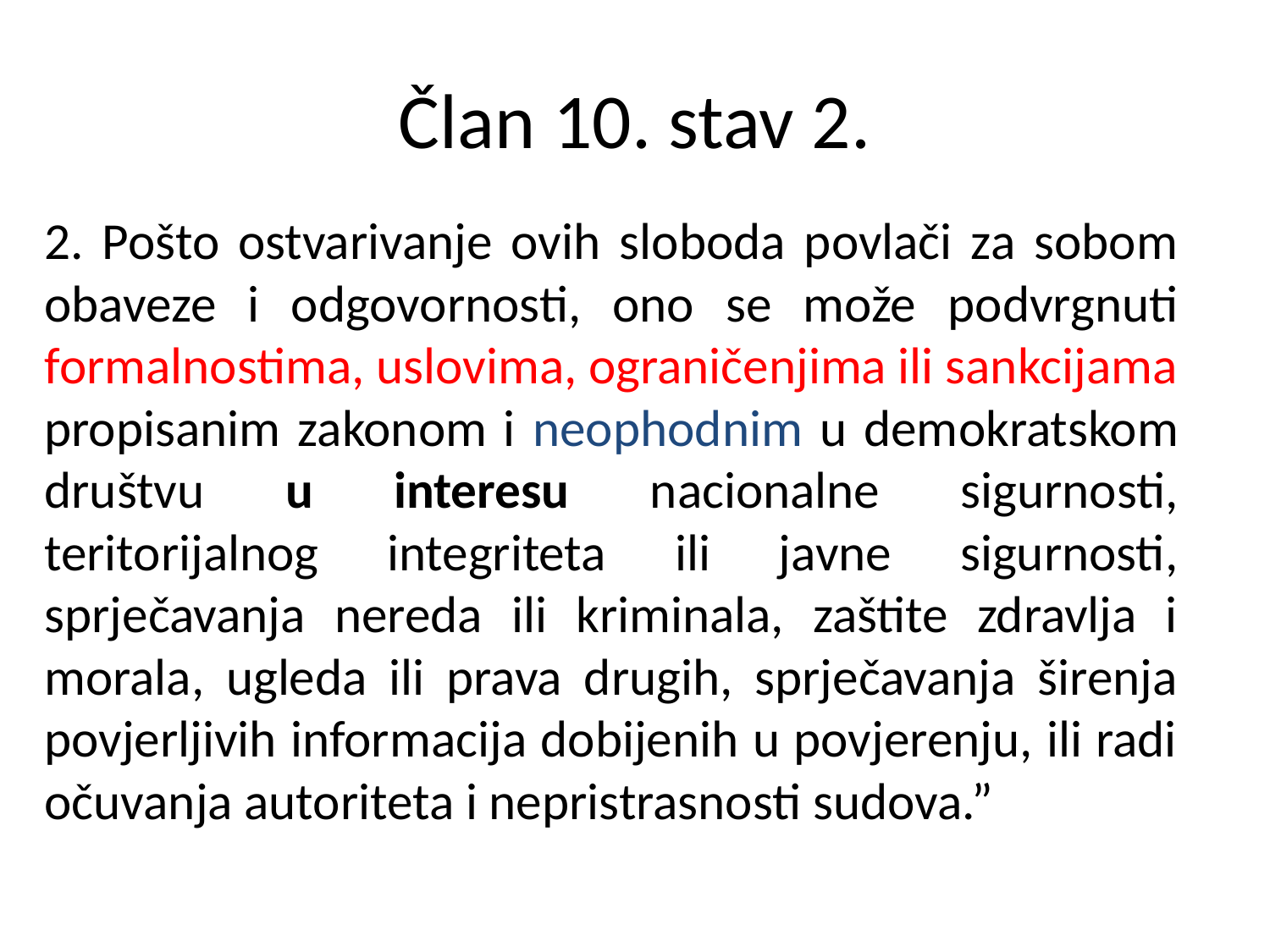

# Član 10. stav 2.
2. Pošto ostvarivanje ovih sloboda povlači za sobom obaveze i odgovornosti, ono se može podvrgnuti formalnostima, uslovima, ograničenjima ili sankcijama propisanim zakonom i neophodnim u demokratskom društvu u interesu nacionalne sigurnosti, teritorijalnog integriteta ili javne sigurnosti, sprječavanja nereda ili kriminala, zaštite zdravlja i morala, ugleda ili prava drugih, sprječavanja širenja povjerljivih informacija dobijenih u povjerenju, ili radi očuvanja autoriteta i nepristrasnosti sudova.”